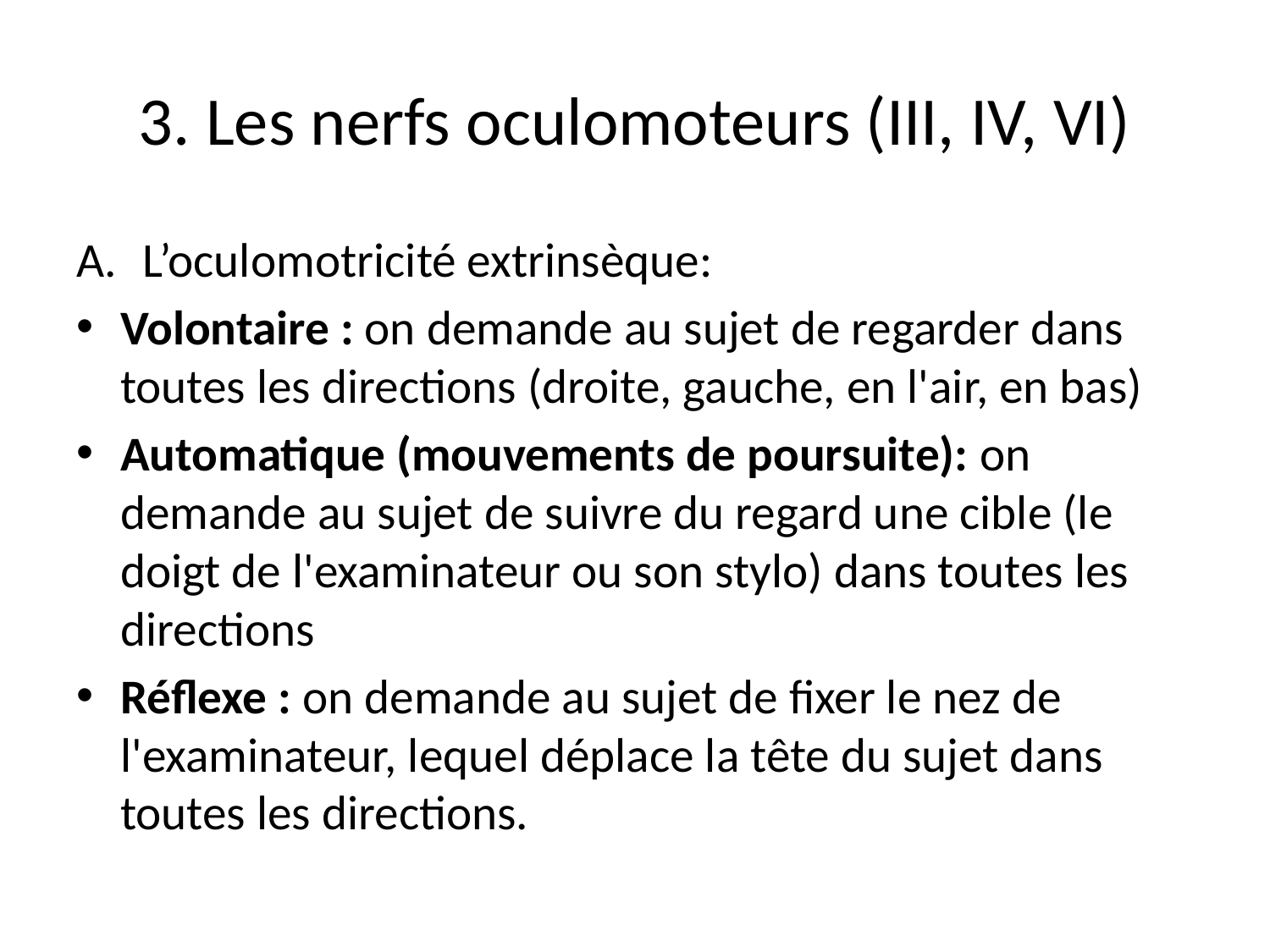

# 3. Les nerfs oculomoteurs (III, IV, VI)
L’oculomotricité extrinsèque:
Volontaire : on demande au sujet de regarder dans toutes les directions (droite, gauche, en l'air, en bas)
Automatique (mouvements de poursuite): on demande au sujet de suivre du regard une cible (le doigt de l'examinateur ou son stylo) dans toutes les directions
Réflexe : on demande au sujet de fixer le nez de l'examinateur, lequel déplace la tête du sujet dans toutes les directions.